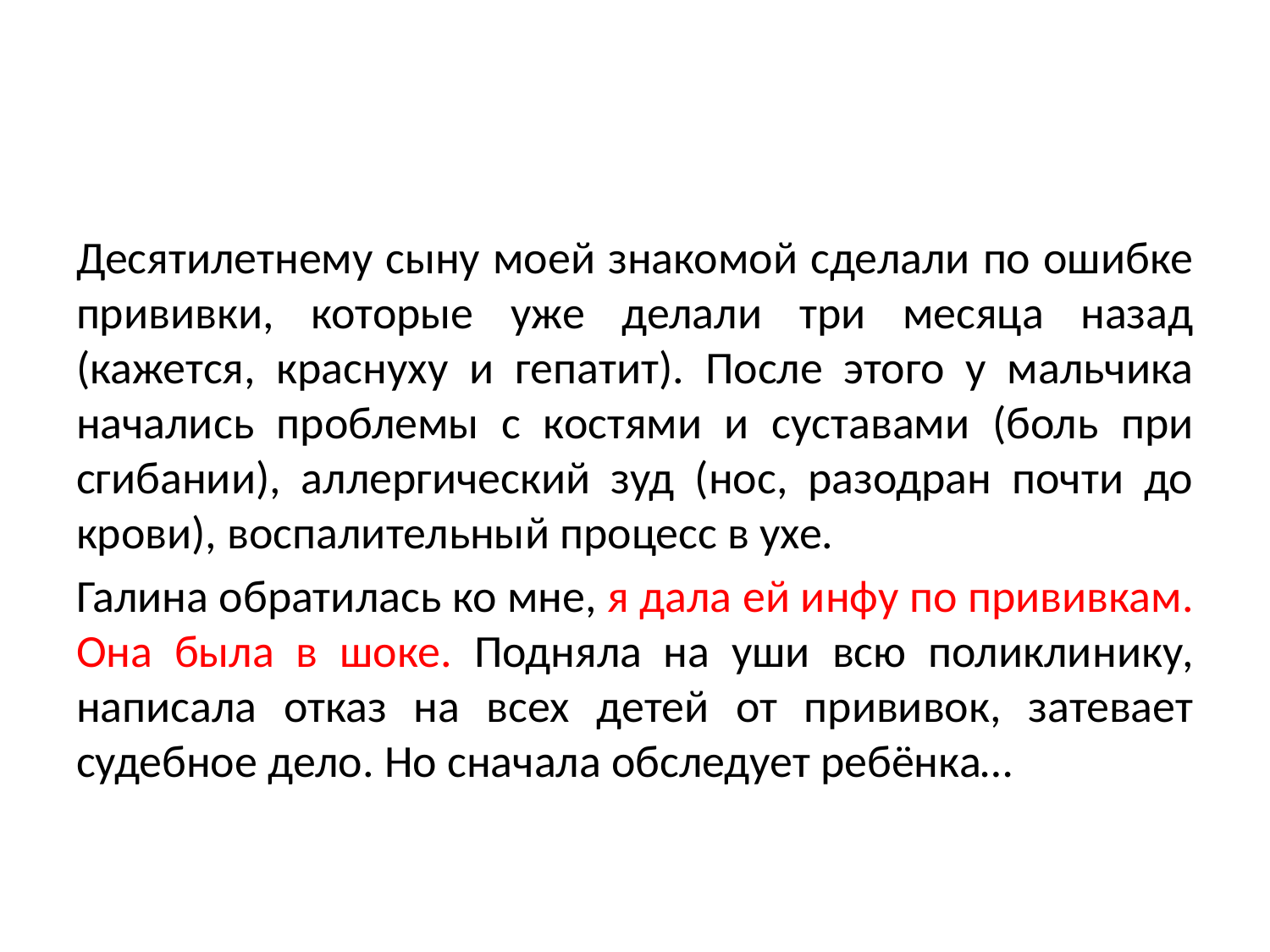

#
Десятилетнему сыну моей знакомой сделали по ошибке прививки, которые уже делали три месяца назад (кажется, краснуху и гепатит). После этого у мальчика начались проблемы с костями и суставами (боль при сгибании), аллергический зуд (нос, разодран почти до крови), воспалительный процесс в ухе.
Галина обратилась ко мне, я дала ей инфу по прививкам. Она была в шоке. Подняла на уши всю поликлинику, написала отказ на всех детей от прививок, затевает судебное дело. Но сначала обследует ребёнка…